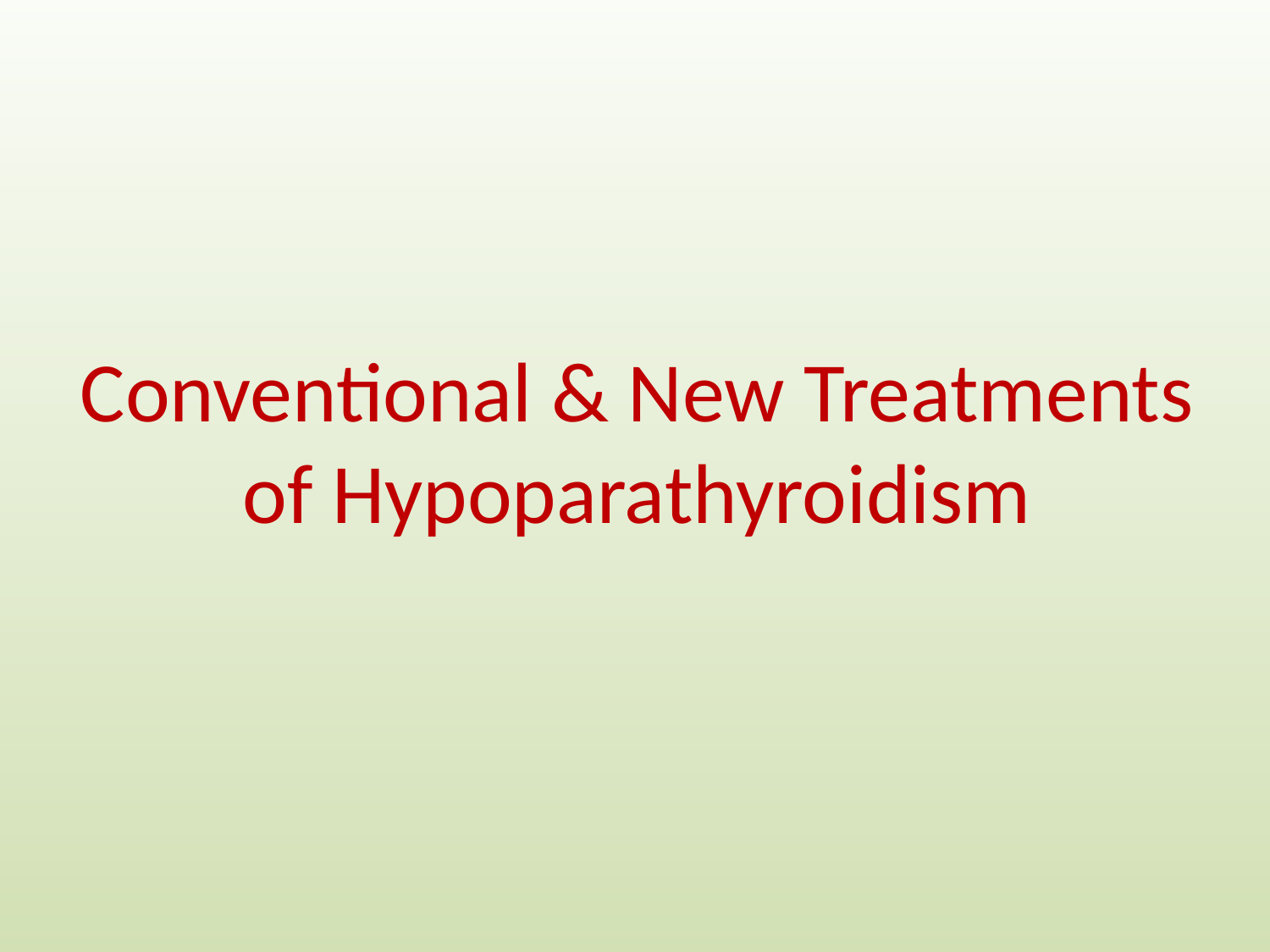

# Conventional & New Treatments of Hypoparathyroidism